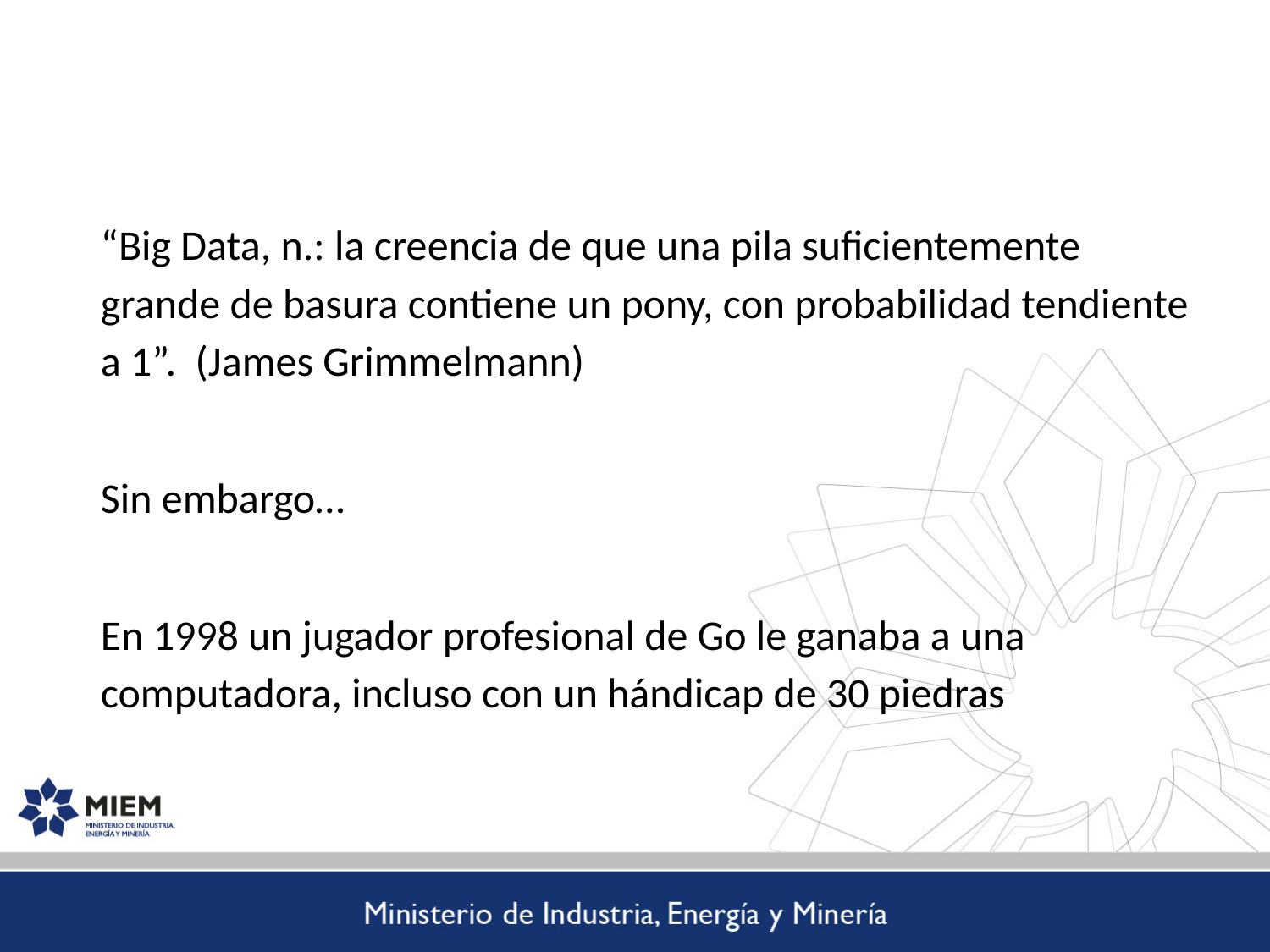

“Big Data, n.: la creencia de que una pila suficientemente grande de basura contiene un pony, con probabilidad tendiente a 1”.  (James Grimmelmann)

Sin embargo…

En 1998 un jugador profesional de Go le ganaba a una computadora, incluso con un hándicap de 30 piedras